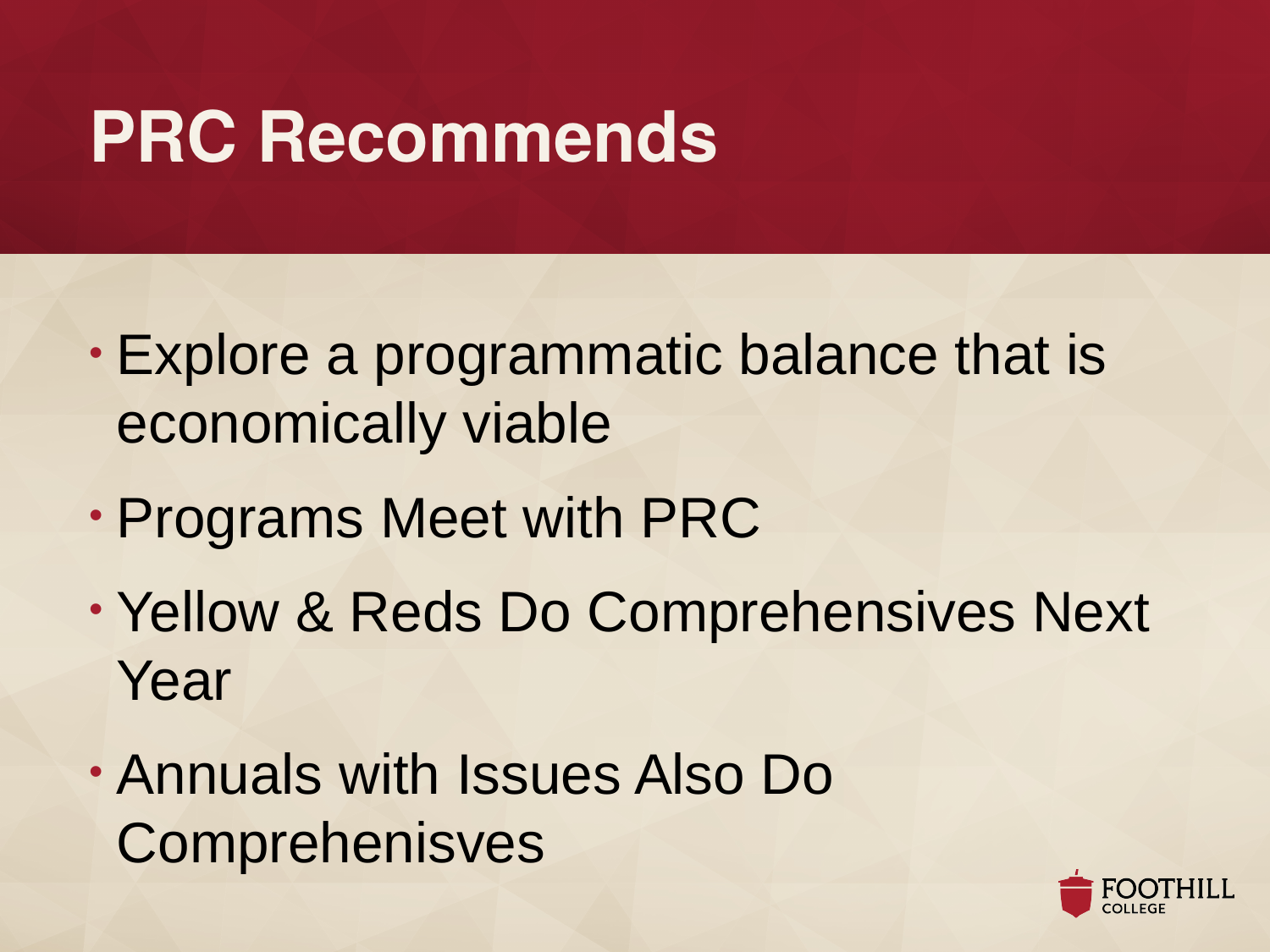

# PRC Recommends
Explore a programmatic balance that is economically viable
Programs Meet with PRC
Yellow & Reds Do Comprehensives Next Year
Annuals with Issues Also Do Comprehenisves